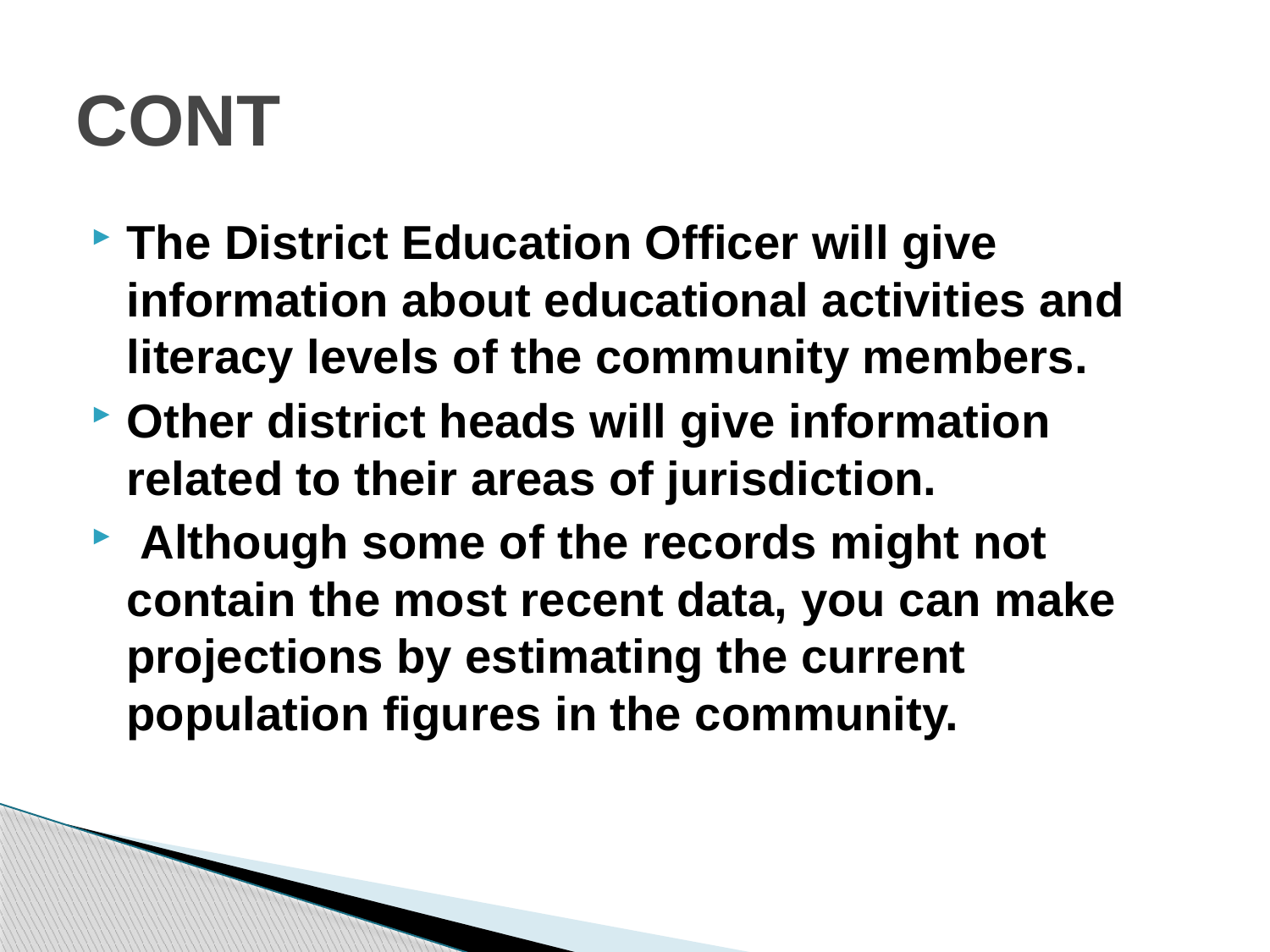

# CONT
The District Education Officer will give information about educational activities and literacy levels of the community members.
Other district heads will give information related to their areas of jurisdiction.
 Although some of the records might not contain the most recent data, you can make projections by estimating the current population figures in the community.